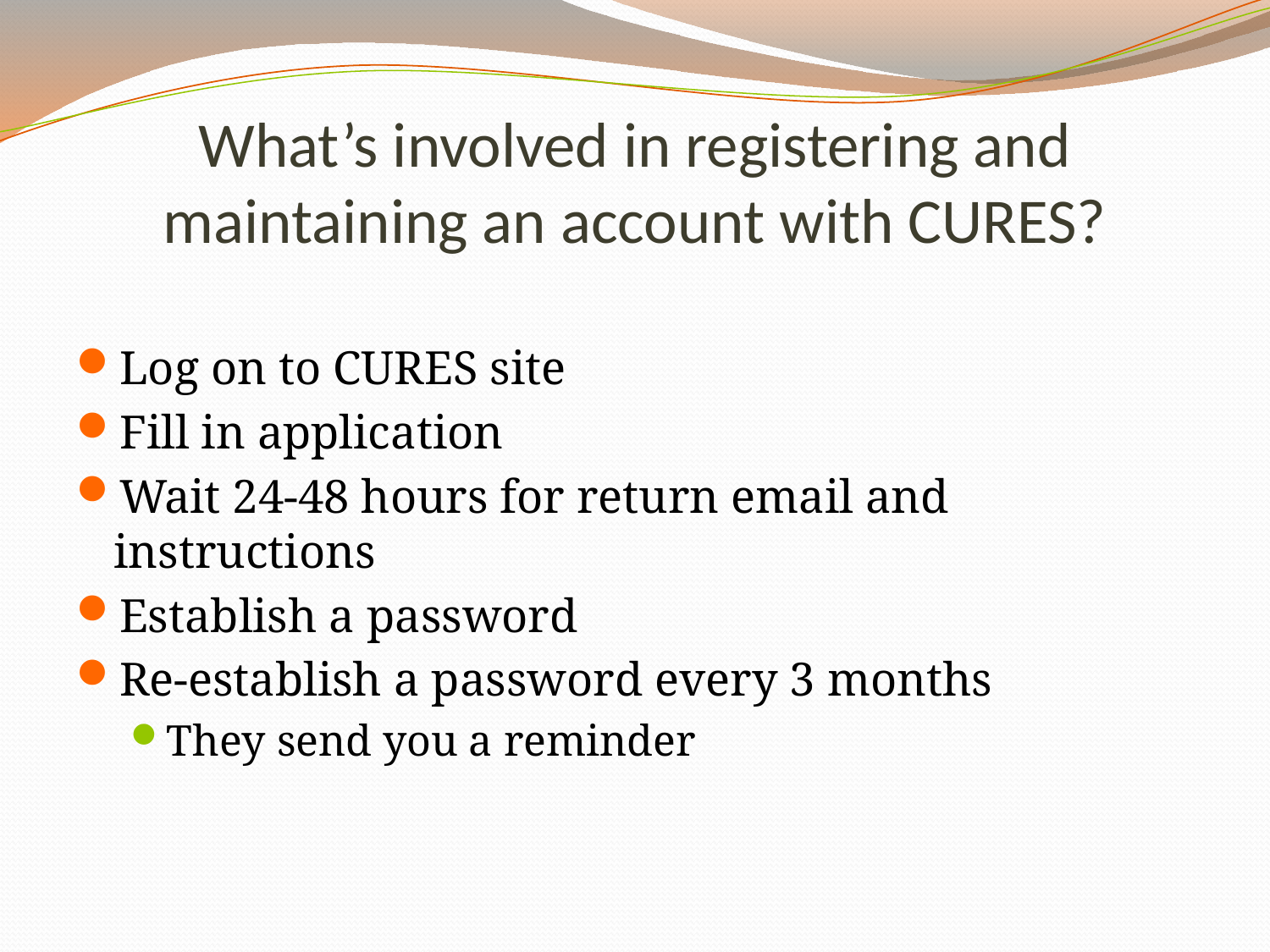

# What’s involved in registering and maintaining an account with CURES?

Log on to CURES site
Fill in application
Wait 24-48 hours for return email and instructions
Establish a password
Re-establish a password every 3 months
They send you a reminder